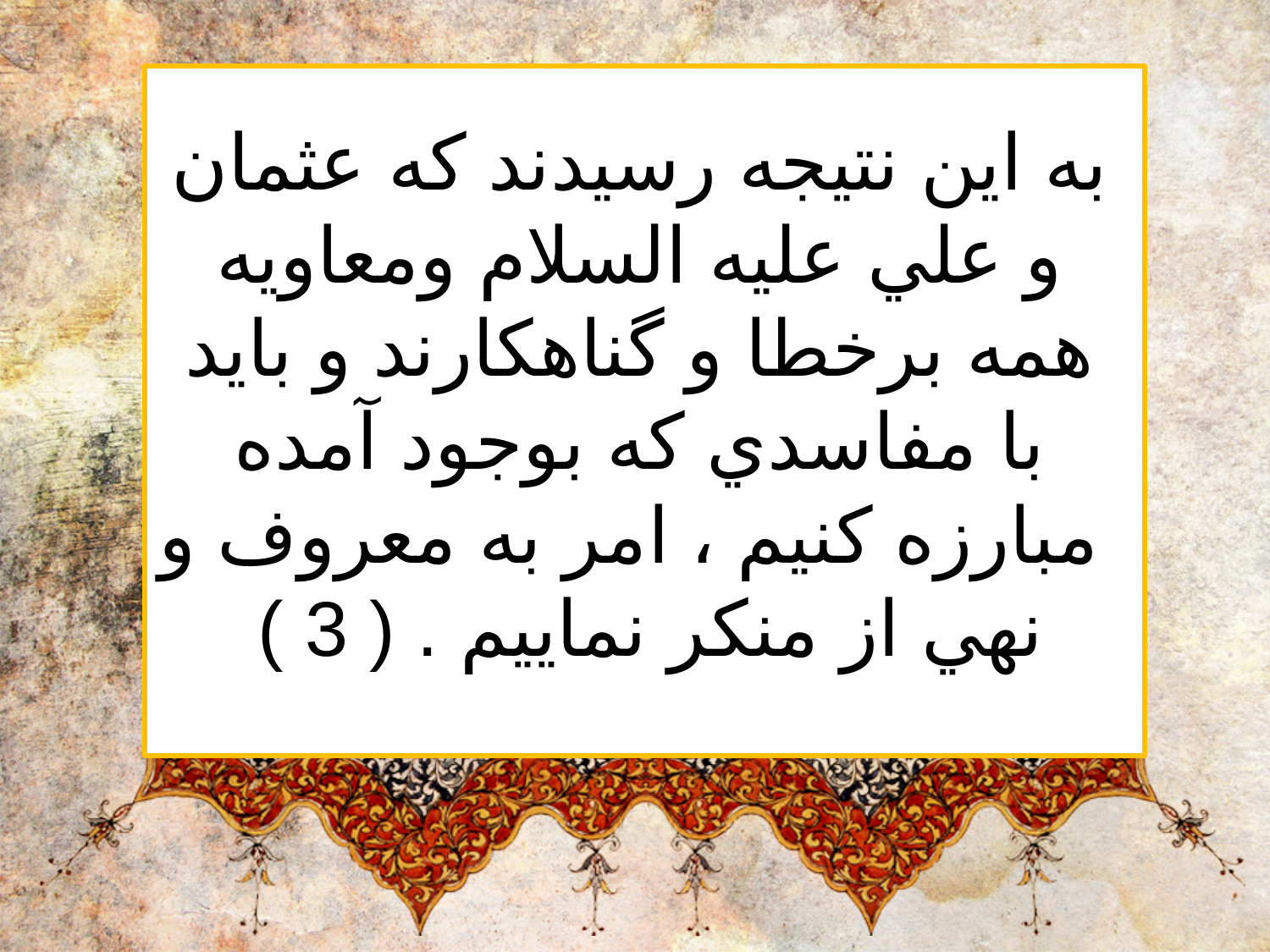

به اين نتيجه رسيدند كه عثمان و علي عليه السلام ومعاويه همه برخطا و گناهكارند و بايد با مفاسدي كه بوجود آمده  مبارزه كنيم ، امر به معروف و نهي از منكر نماييم . ( 3 )